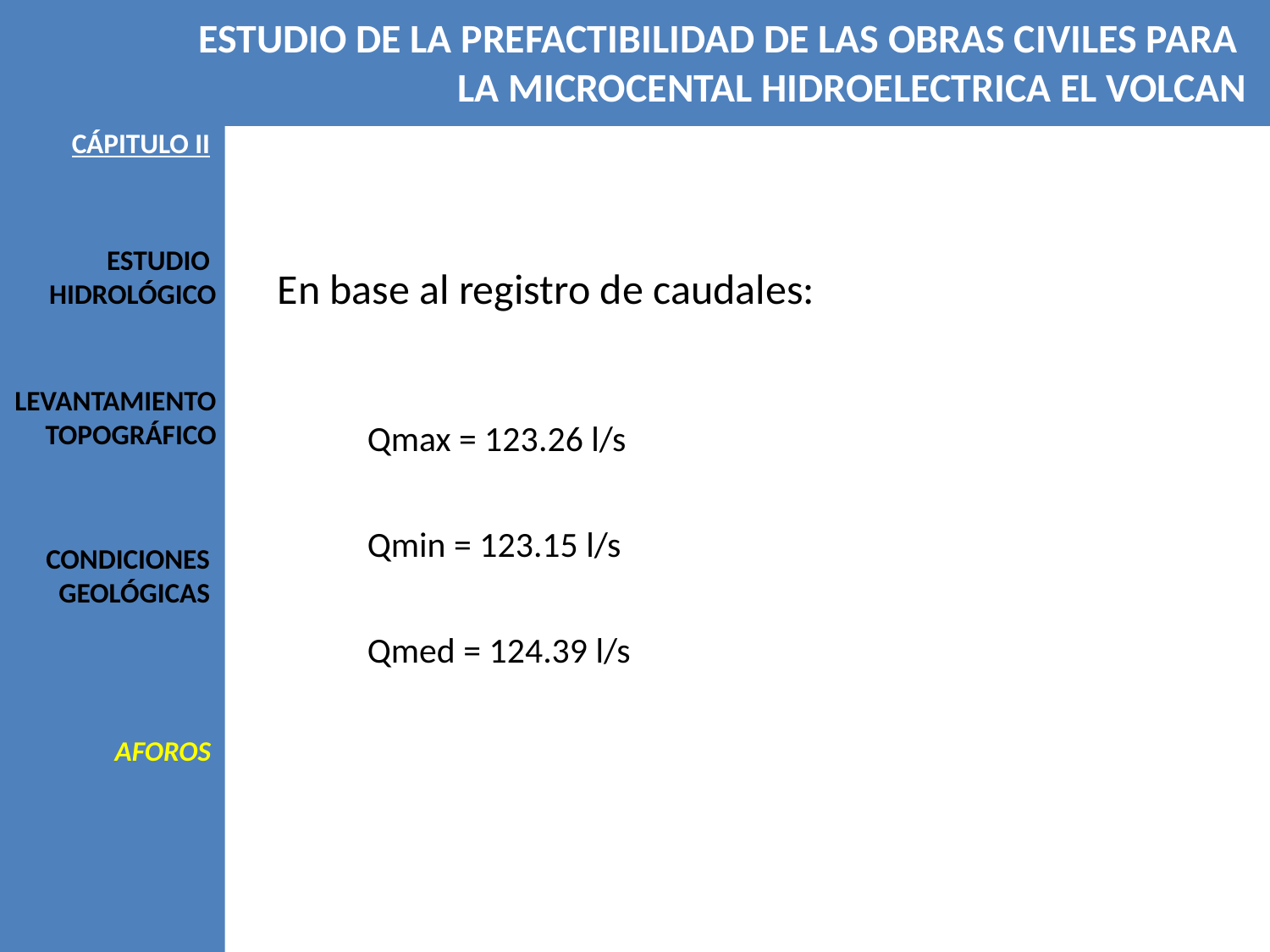

ESTUDIO DE LA PREFACTIBILIDAD DE LAS OBRAS CIVILES PARA
LA MICROCENTAL HIDROELECTRICA EL VOLCAN
CÁPITULO II

En base al registro de caudales:
ESTUDIO
HIDROLÓGICO
Qmax = 123.26 l/s
Qmin = 123.15 l/s
Qmed = 124.39 l/s
LEVANTAMIENTO
TOPOGRÁFICO
CONDICIONES
GEOLÓGICAS
AFOROS